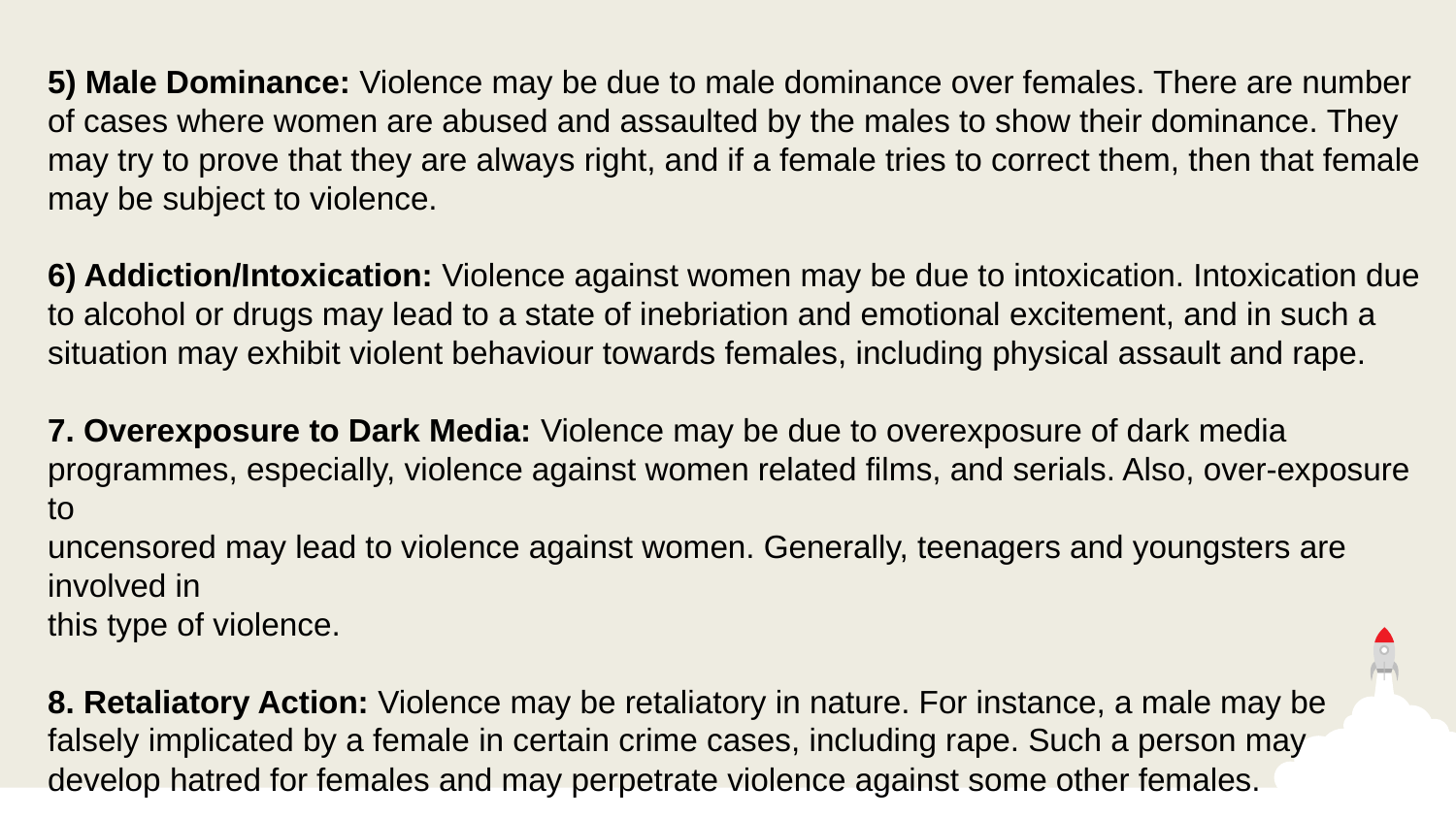

5) Male Dominance: Violence may be due to male dominance over females. There are number of cases where women are abused and assaulted by the males to show their dominance. They may try to prove that they are always right, and if a female tries to correct them, then that female may be subject to violence.

6) Addiction/Intoxication: Violence against women may be due to intoxication. Intoxication due to alcohol or drugs may lead to a state of inebriation and emotional excitement, and in such a
situation may exhibit violent behaviour towards females, including physical assault and rape.

7. Overexposure to Dark Media: Violence may be due to overexposure of dark media programmes, especially, violence against women related films, and serials. Also, over-exposure to
uncensored may lead to violence against women. Generally, teenagers and youngsters are involved in
this type of violence.

8. Retaliatory Action: Violence may be retaliatory in nature. For instance, a male may be
falsely implicated by a female in certain crime cases, including rape. Such a person may
develop hatred for females and may perpetrate violence against some other females.